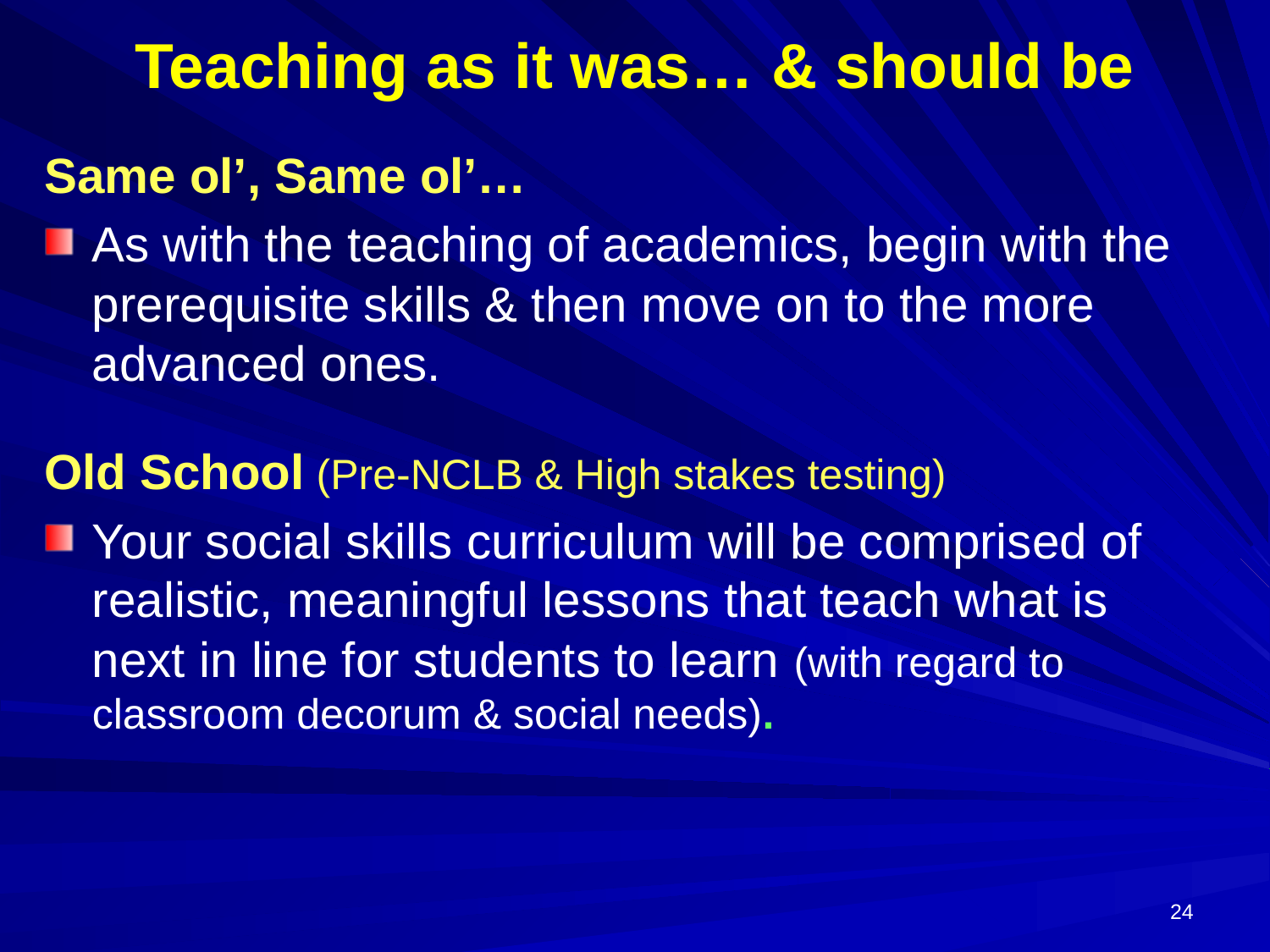

# Teaching as it was… & should be
Same ol’, Same ol’…
As with the teaching of academics, begin with the 	prerequisite skills & then move on to the more 	advanced ones.

Old School (Pre-NCLB & High stakes testing)
Your social skills curriculum will be comprised of 	realistic, meaningful lessons that teach what is 	next in line for students to learn (with regard to 	classroom decorum & social needs).
24